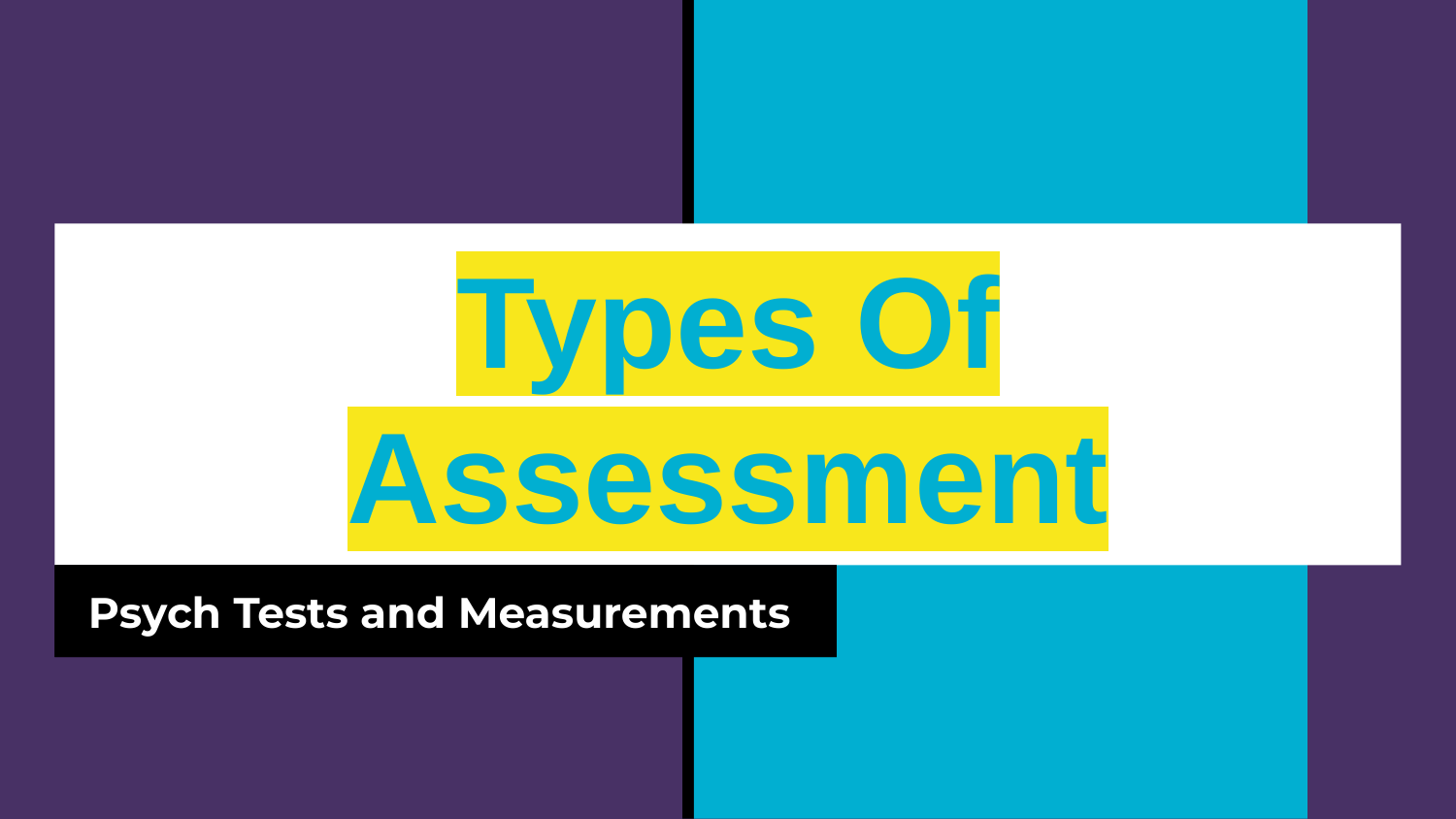

# Types Of Assessment
Psych Test and Research Methodology
Psych Tests and Measurements